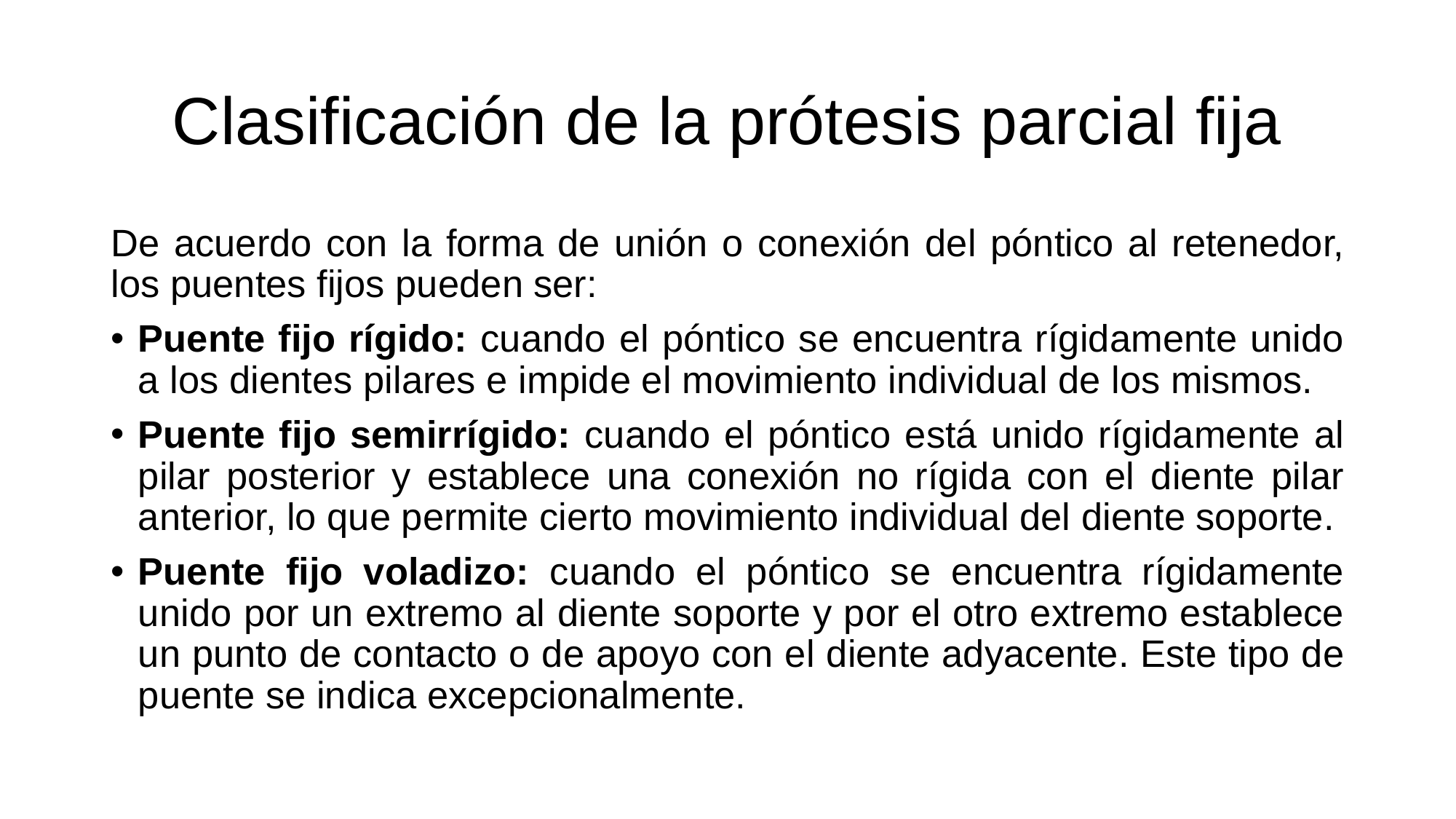

# Clasificación de la prótesis parcial fija
De acuerdo con la forma de unión o conexión del póntico al retenedor, los puentes fijos pueden ser:
Puente fijo rígido: cuando el póntico se encuentra rígidamente unido a los dientes pilares e impide el movimiento individual de los mismos.
Puente fijo semirrígido: cuando el póntico está unido rígidamente al pilar posterior y establece una conexión no rígida con el diente pilar anterior, lo que permite cierto movimiento individual del diente soporte.
Puente fijo voladizo: cuando el póntico se encuentra rígidamente unido por un extremo al diente soporte y por el otro extremo establece un punto de contacto o de apoyo con el diente adyacente. Este tipo de puente se indica excepcionalmente.